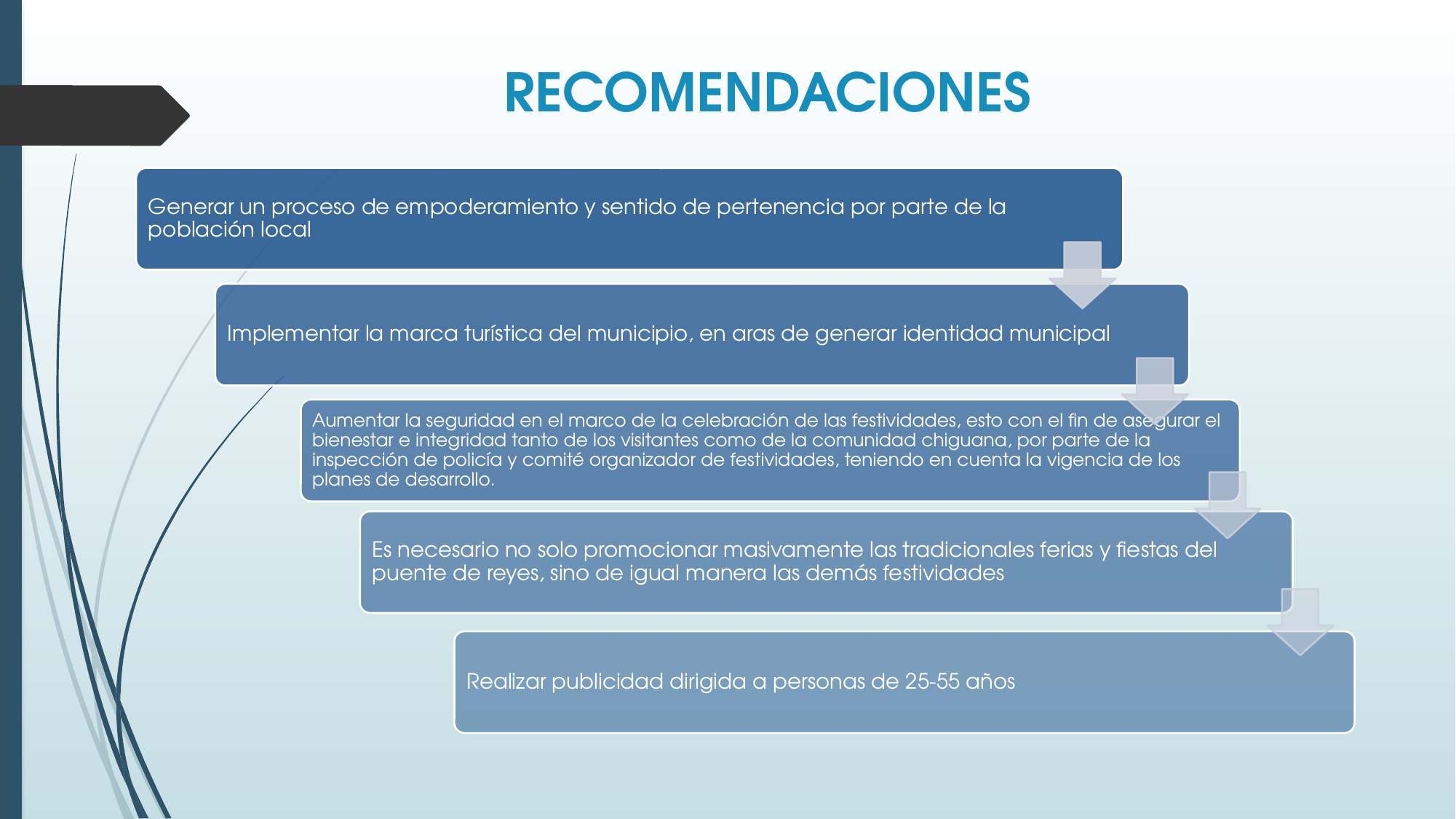

RECOMENDACIONES
Generar un proceso de empoderamiento y sentido de pertenencia por parte de la población local
Implementar la marca turística del municipio, en aras de generar identidad municipal
Aumentar la seguridad en el marco de la celebración de las festividades, esto con el fin de asegurar el bienestar e integridad tanto de los visitantes como de la comunidad chiguana, por parte de la inspección de policía y comité organizador de festividades, teniendo en cuenta la vigencia de los planes de desarrollo.
Es necesario no solo promocionar masivamente las tradicionales ferias y fiestas del puente de reyes, sino de igual manera las demás festividades
Realizar publicidad dirigida a personas de 25-55 años